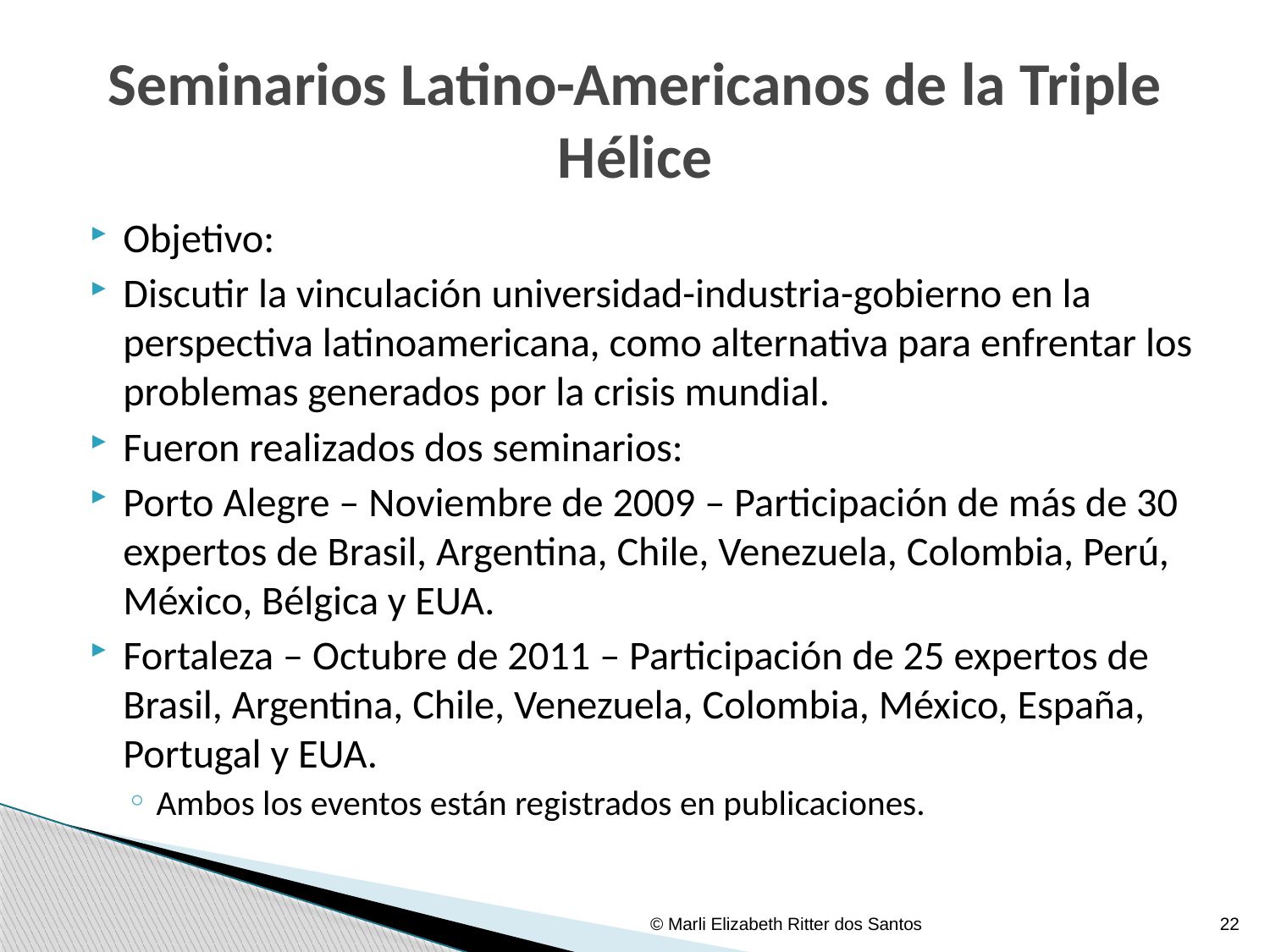

# Seminarios Latino-Americanos de la Triple Hélice
Objetivo:
Discutir la vinculación universidad-industria-gobierno en la perspectiva latinoamericana, como alternativa para enfrentar los problemas generados por la crisis mundial.
Fueron realizados dos seminarios:
Porto Alegre – Noviembre de 2009 – Participación de más de 30 expertos de Brasil, Argentina, Chile, Venezuela, Colombia, Perú, México, Bélgica y EUA.
Fortaleza – Octubre de 2011 – Participación de 25 expertos de Brasil, Argentina, Chile, Venezuela, Colombia, México, España, Portugal y EUA.
Ambos los eventos están registrados en publicaciones.
© Marli Elizabeth Ritter dos Santos
22